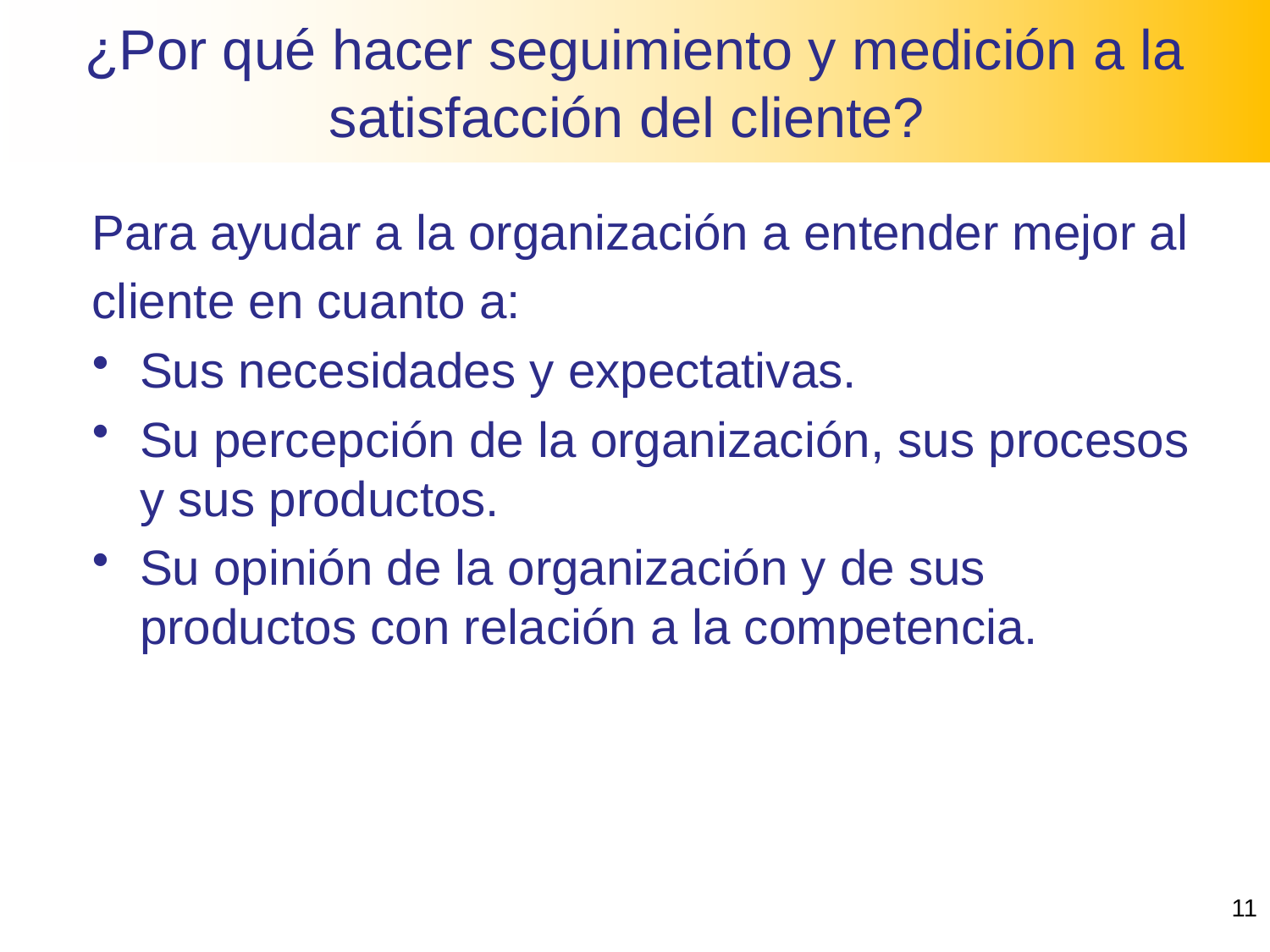

¿Por qué hacer seguimiento y medición a la
satisfacción del cliente?
Para ayudar a la organización a entender mejor al
cliente en cuanto a:
Sus necesidades y expectativas.
Su percepción de la organización, sus procesos y sus productos.
Su opinión de la organización y de sus productos con relación a la competencia.

11